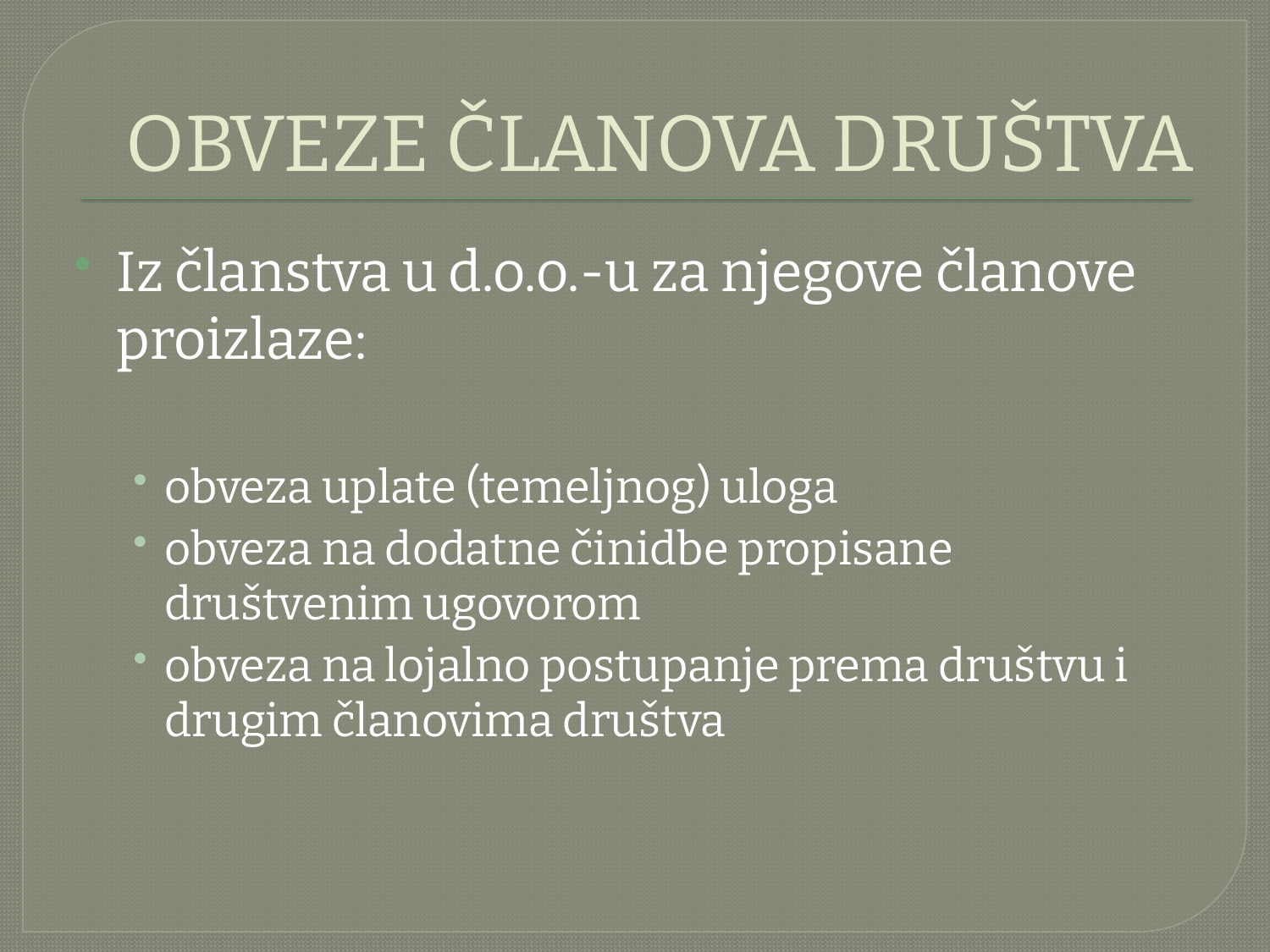

# OBVEZE ČLANOVA DRUŠTVA
Iz članstva u d.o.o.-u za njegove članove proizlaze:

obveza uplate (temeljnog) uloga
obveza na dodatne činidbe propisane društvenim ugovorom
obveza na lojalno postupanje prema društvu i drugim članovima društva